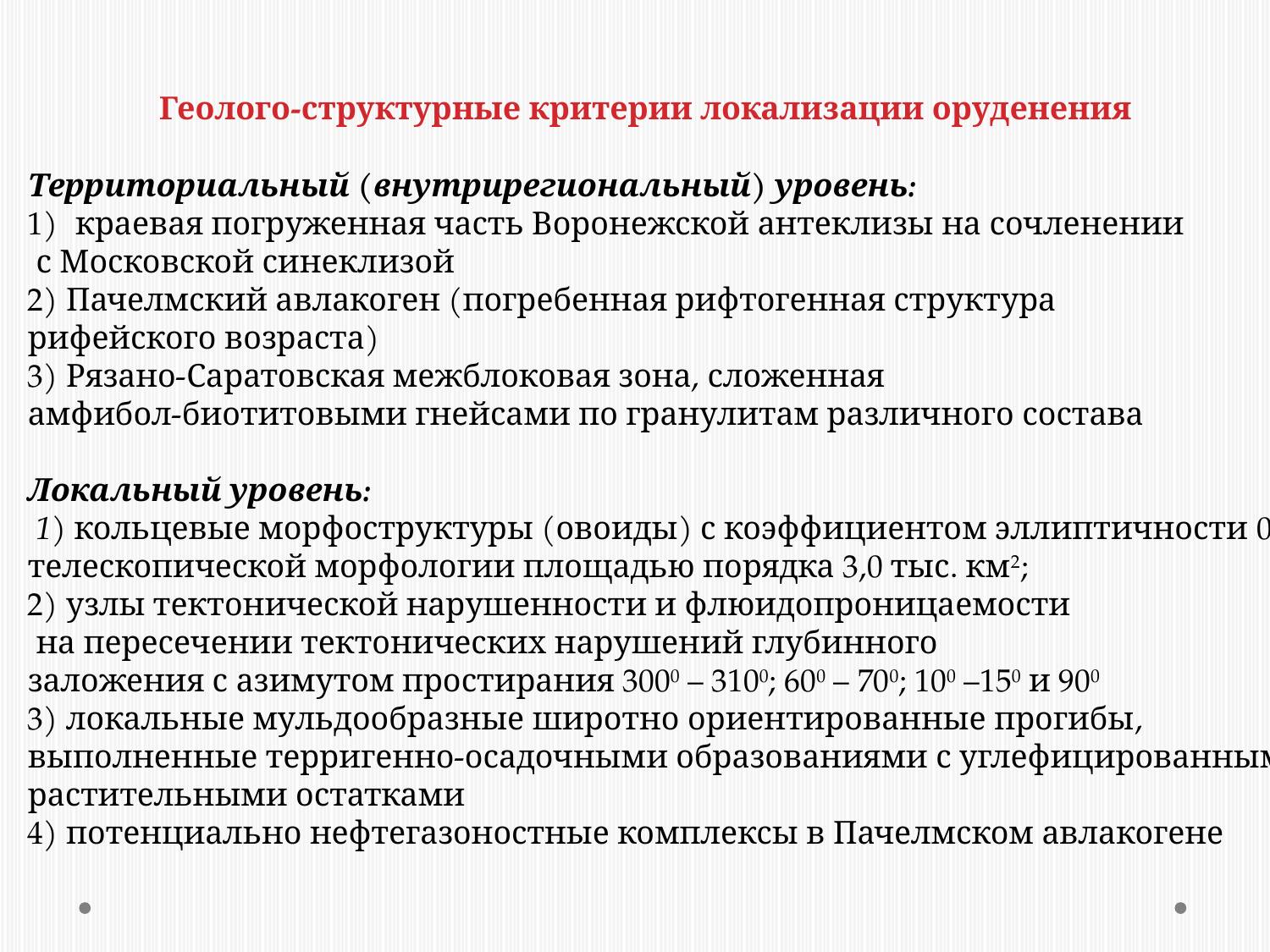

# Геолого-структурные критерии локализации оруденения
Территориальный (внутрирегиональный) уровень:
краевая погруженная часть Воронежской антеклизы на сочленении
 с Московской синеклизой
2) Пачелмский авлакоген (погребенная рифтогенная структура
рифейского возраста)
3) Рязано-Саратовская межблоковая зона, сложенная
амфибол-биотитовыми гнейсами по гранулитам различного состава

Локальный уровень:
 1) кольцевые морфоструктуры (овоиды) с коэффициентом эллиптичности 0,8,
телескопической морфологии площадью порядка 3,0 тыс. км2;
2) узлы тектонической нарушенности и флюидопроницаемости
 на пересечении тектонических нарушений глубинного
заложения с азимутом простирания 3000 – 3100; 600 – 700; 100 –150 и 900
3) локальные мульдообразные широтно ориентированные прогибы,
выполненные терригенно-осадочными образованиями с углефицированными
растительными остатками
4) потенциально нефтегазоностные комплексы в Пачелмском авлакогене